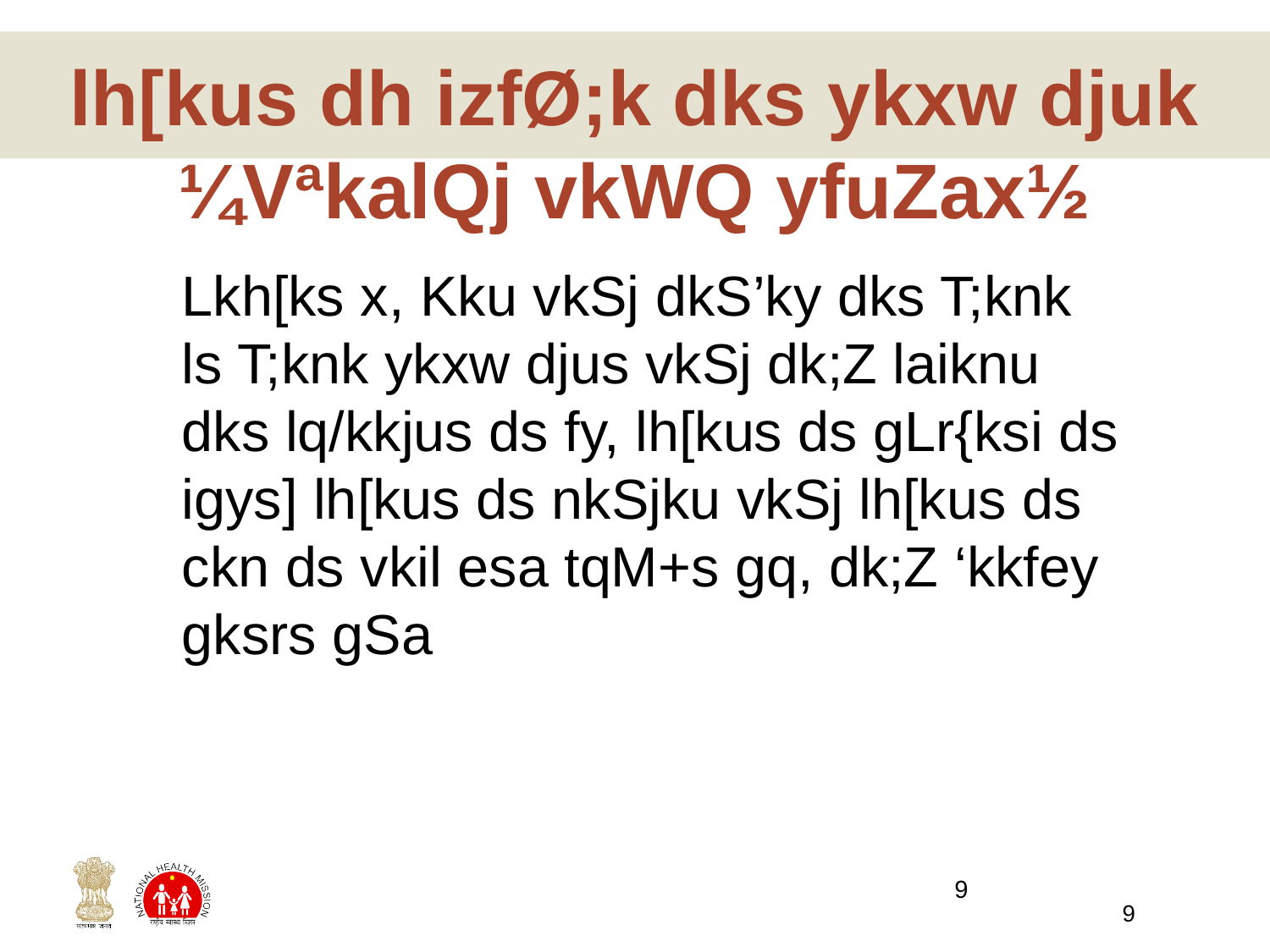

# lh[kus dh izfØ;k dks ykxw djuk ¼VªkalQj vkWQ yfuZax½
Lkh[ks x, Kku vkSj dkS’ky dks T;knk ls T;knk ykxw djus vkSj dk;Z laiknu dks lq/kkjus ds fy, lh[kus ds gLr{ksi ds igys] lh[kus ds nkSjku vkSj lh[kus ds ckn ds vkil esa tqM+s gq, dk;Z ‘kkfey gksrs gSa

9
9